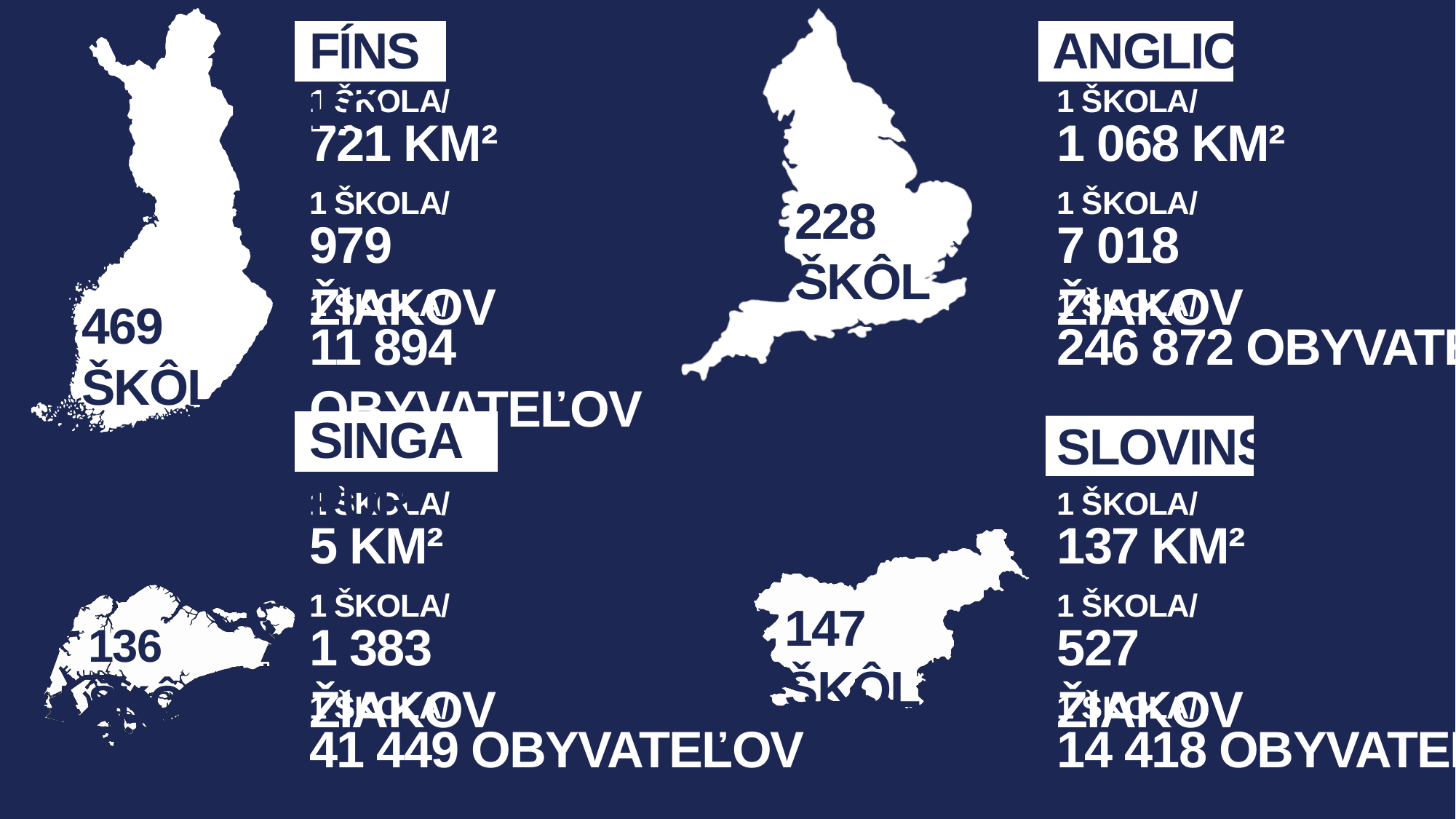

FÍNSKO
ANGLICKO

1 ŠKOLA/
1 ŠKOLA/
721 KM²
1 068 KM²
1 ŠKOLA/
1 ŠKOLA/
228 ŠKÔL
979 ŽIAKOV
7 018 ŽIAKOV
1 ŠKOLA/
1 ŠKOLA/
469 ŠKÔL
11 894 OBYVATEĽOV
246 872 OBYVATEĽOV
SINGAPUR

SLOVINSKO

1 ŠKOLA/
1 ŠKOLA/
5 KM²
137 KM²

1 ŠKOLA/
1 ŠKOLA/
147 ŠKÔL
1 383 ŽIAKOV
527 ŽIAKOV
136 ŠKÔL
1 ŠKOLA/
1 ŠKOLA/
41 449 OBYVATEĽOV
14 418 OBYVATEĽOV